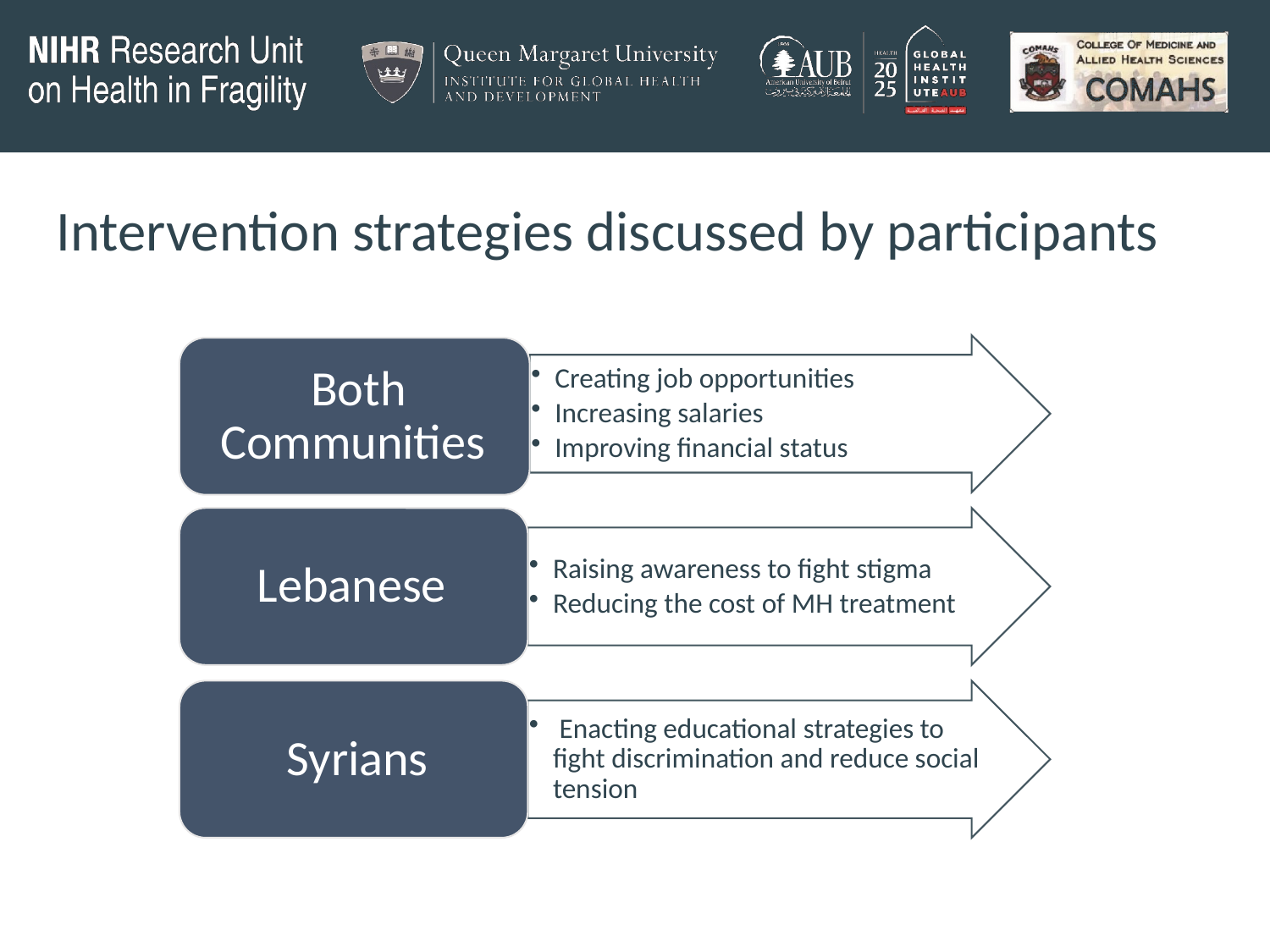

# Intervention strategies discussed by participants
Creating job opportunities
Increasing salaries
Improving financial status
Both Communities
Raising awareness to fight stigma
Reducing the cost of MH treatment
Lebanese
 Enacting educational strategies to fight discrimination and reduce social tension
Syrians